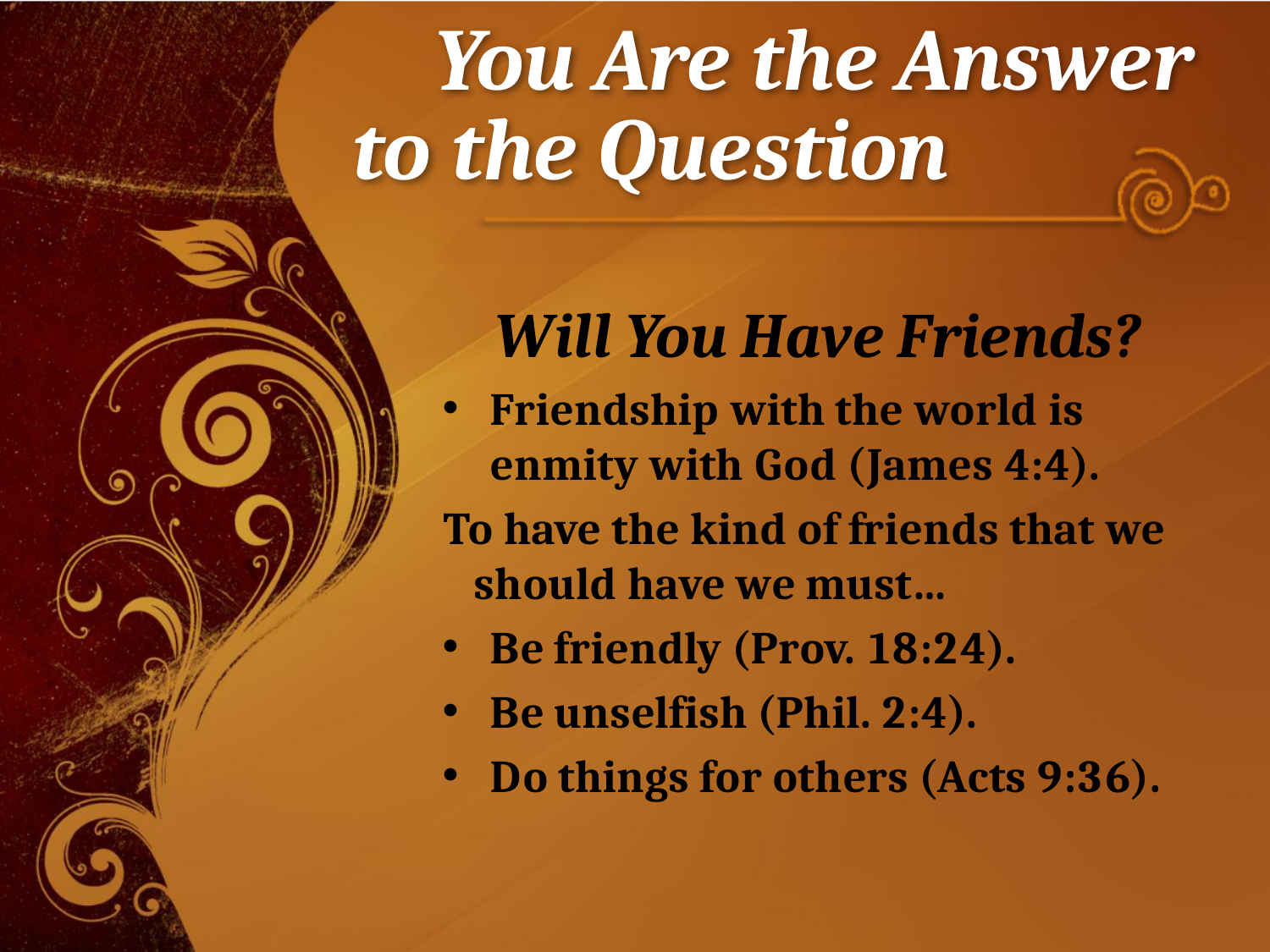

# You Are the Answer
to the Question
Will You Have Friends?
Friendship with the world is enmity with God (James 4:4).
To have the kind of friends that we should have we must…
Be friendly (Prov. 18:24).
Be unselfish (Phil. 2:4).
Do things for others (Acts 9:36).